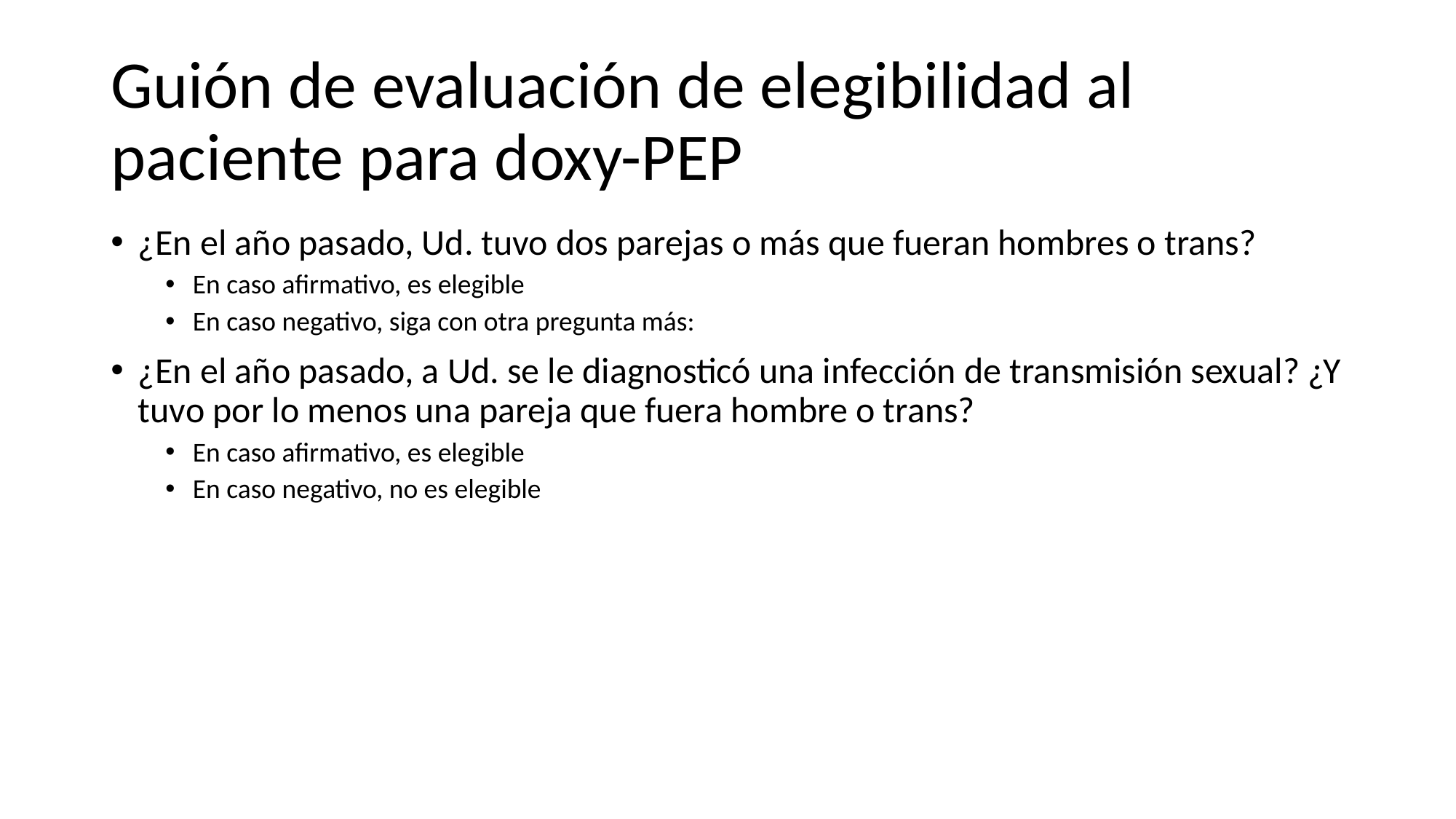

# Guión de evaluación de elegibilidad al paciente para doxy-PEP
¿En el año pasado, Ud. tuvo dos parejas o más que fueran hombres o trans?
En caso afirmativo, es elegible
En caso negativo, siga con otra pregunta más:
¿En el año pasado, a Ud. se le diagnosticó una infección de transmisión sexual? ¿Y tuvo por lo menos una pareja que fuera hombre o trans?
En caso afirmativo, es elegible
En caso negativo, no es elegible